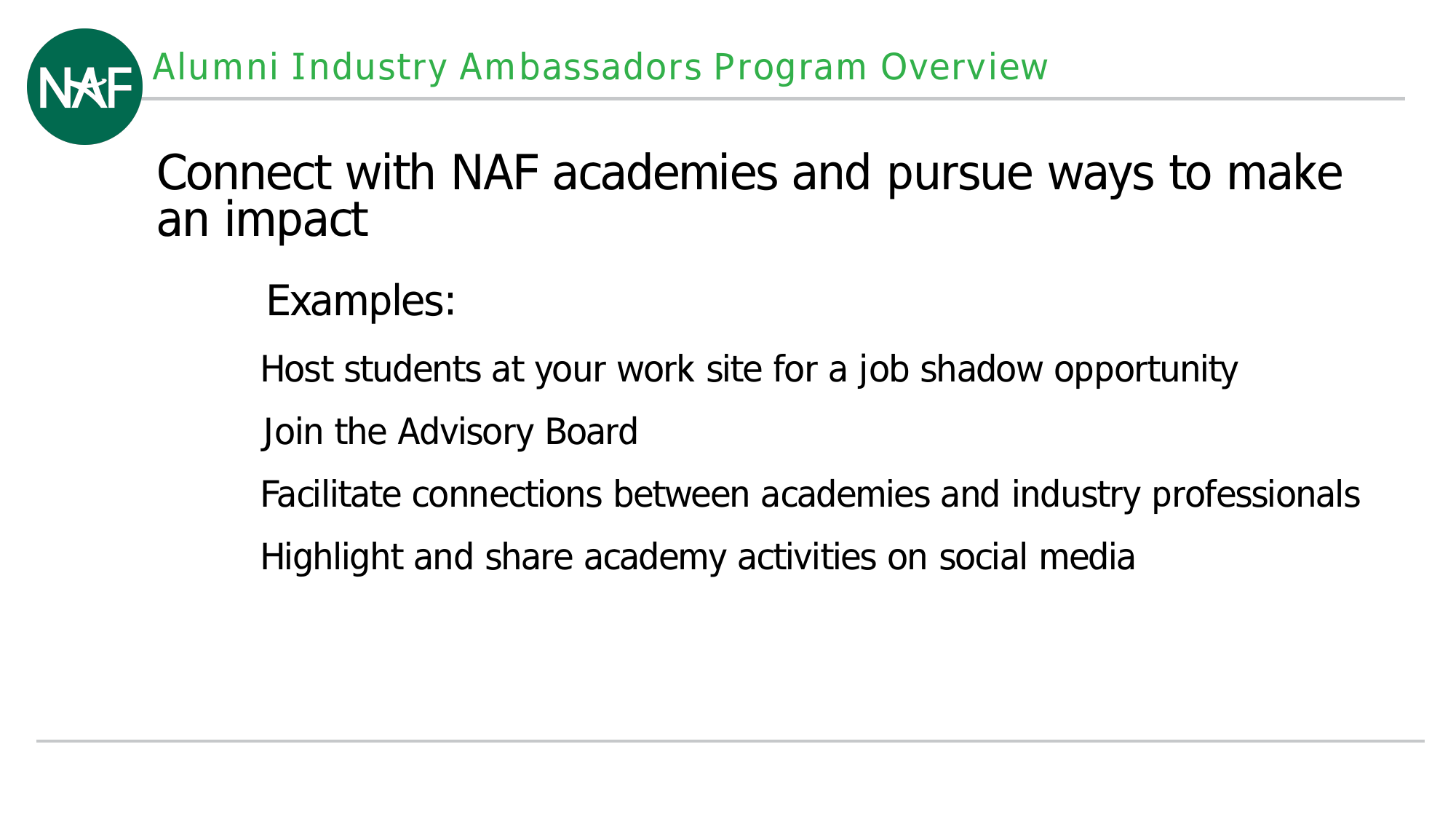

Alumni Industry Ambassadors Program Overview
Connect with NAF academies and pursue ways to make an impact
	Examples:
Host students at your work site for a job shadow opportunity
Join the Advisory Board
Facilitate connections between academies and industry professionals
Highlight and share academy activities on social media